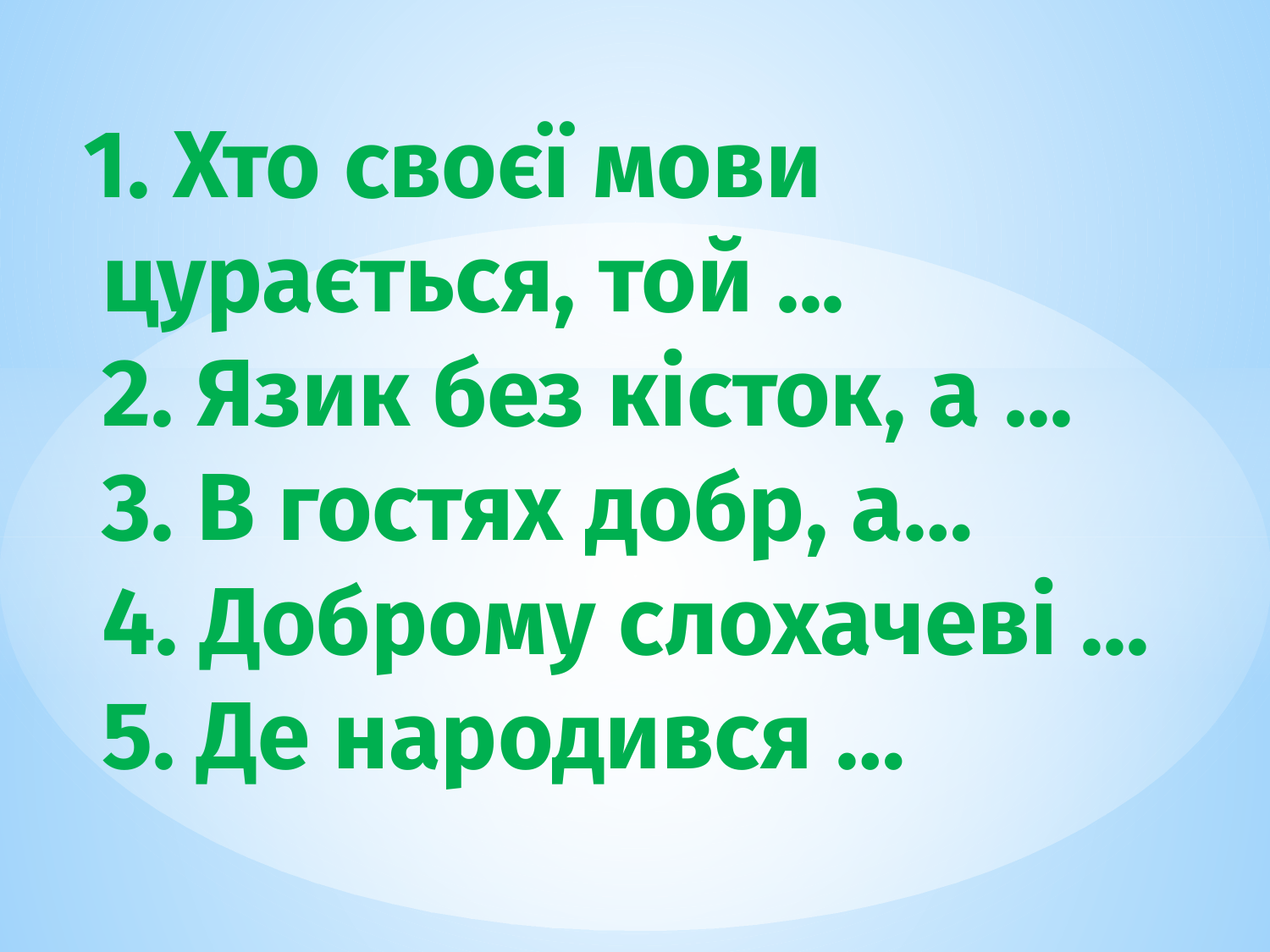

# 1. Хто своєї мови цурається, той ... 2. Язик без кісток, а ... 3. В гостях добр, а… 4. Доброму слохачеві ... 5. Де народився …